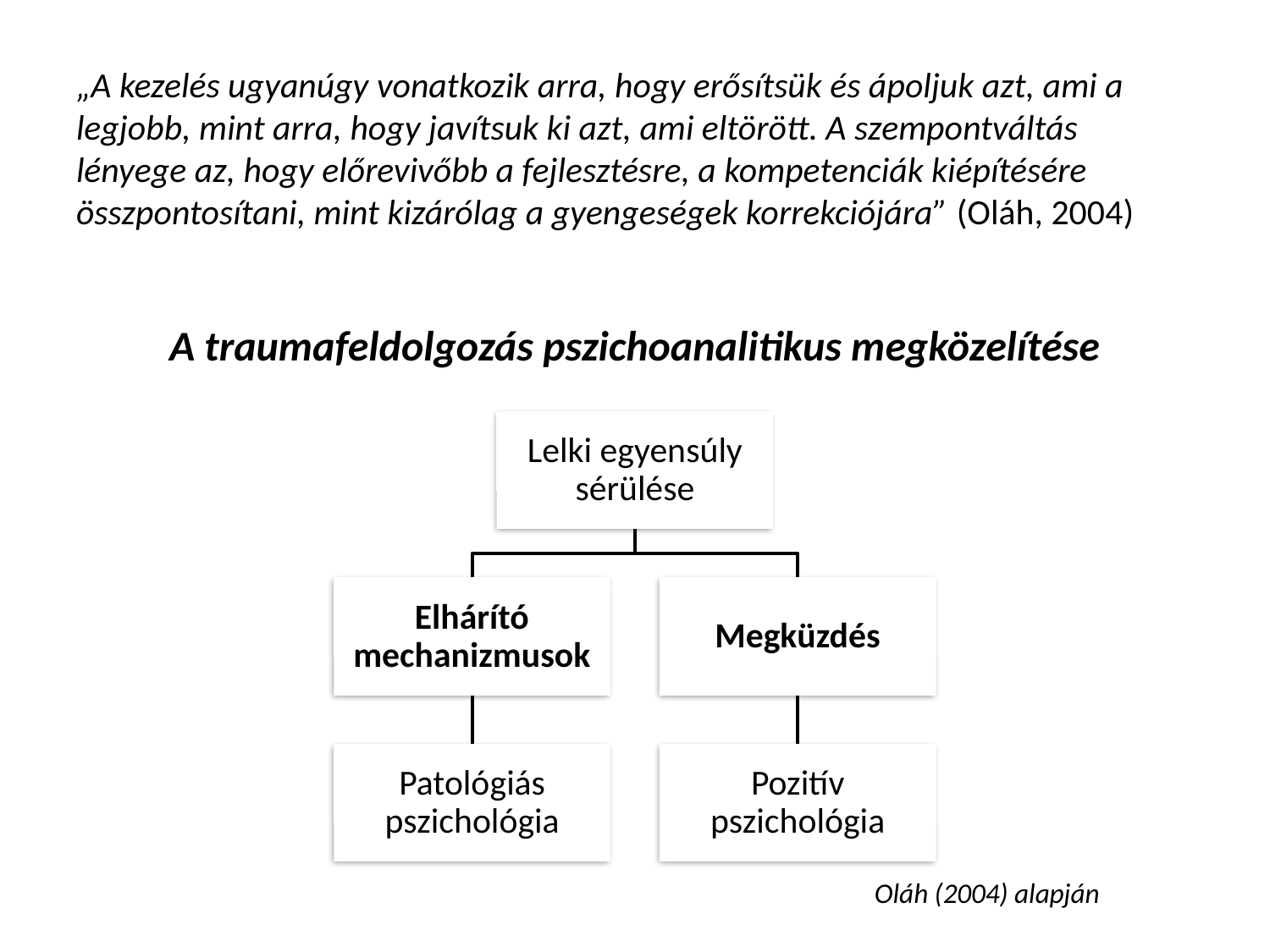

„A kezelés ugyanúgy vonatkozik arra, hogy erősítsük és ápoljuk azt, ami a legjobb, mint arra, hogy javítsuk ki azt, ami eltörött. A szempontváltás lényege az, hogy előrevivőbb a fejlesztésre, a kompetenciák kiépítésére összpontosítani, mint kizárólag a gyengeségek korrekciójára” (Oláh, 2004)
A traumafeldolgozás pszichoanalitikus megközelítése
Lelki egyensúly sérülése
Elhárító mechanizmusok
Patológiás pszichológia
Megküzdés
Pozitív pszichológia
Oláh (2004) alapján